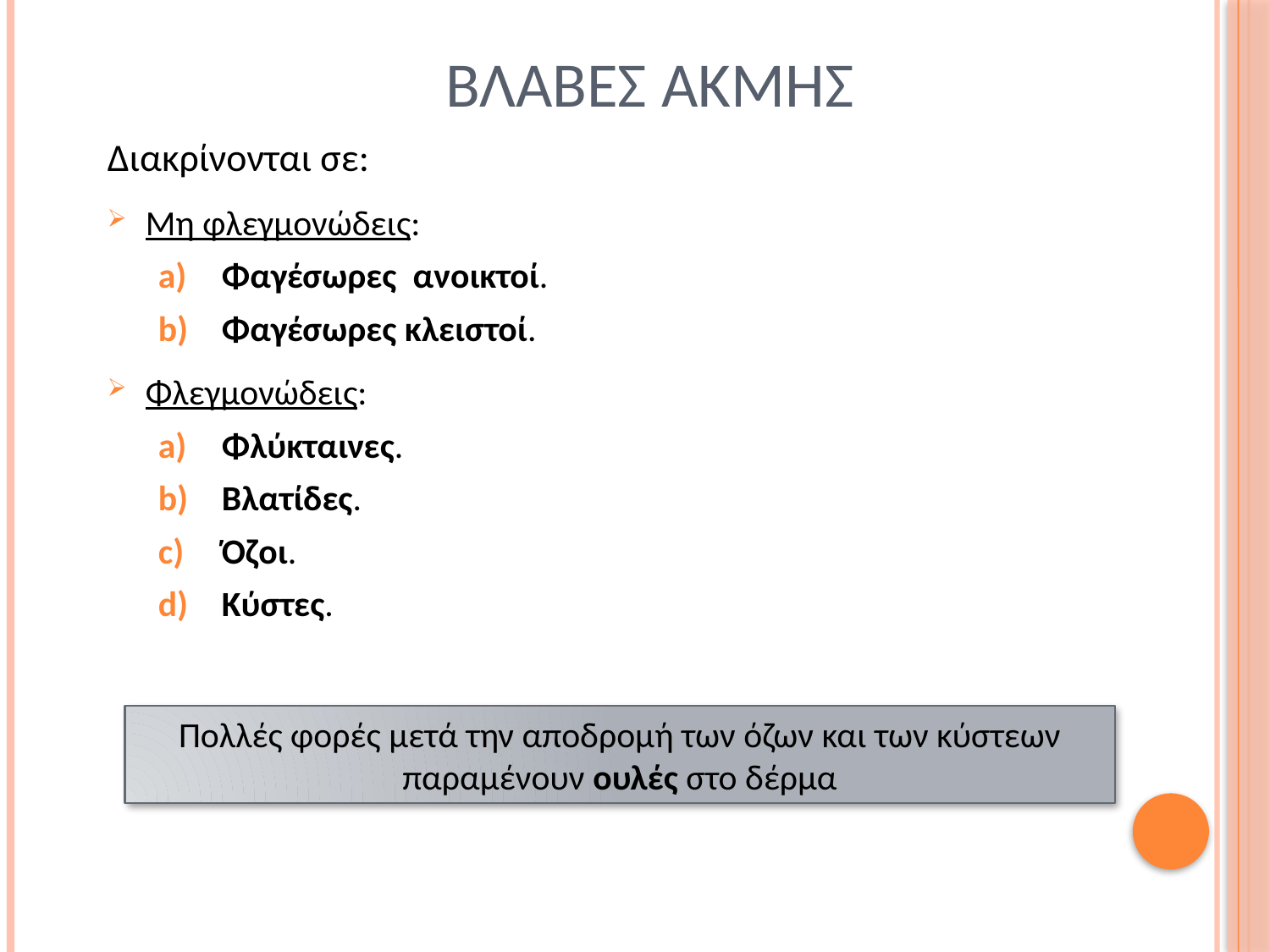

# ΒΛΑΒΕΣ ΑΚΜΗΣ
Διακρίνονται σε:
Μη φλεγμονώδεις:
Φαγέσωρες  ανοικτοί.
Φαγέσωρες κλειστοί.
Φλεγμονώδεις:
Φλύκταινες.
Βλατίδες.
Όζοι.
Κύστες.

Πολλές φορές μετά την αποδρομή των όζων και των κύστεων παραμένουν ουλές στο δέρμα